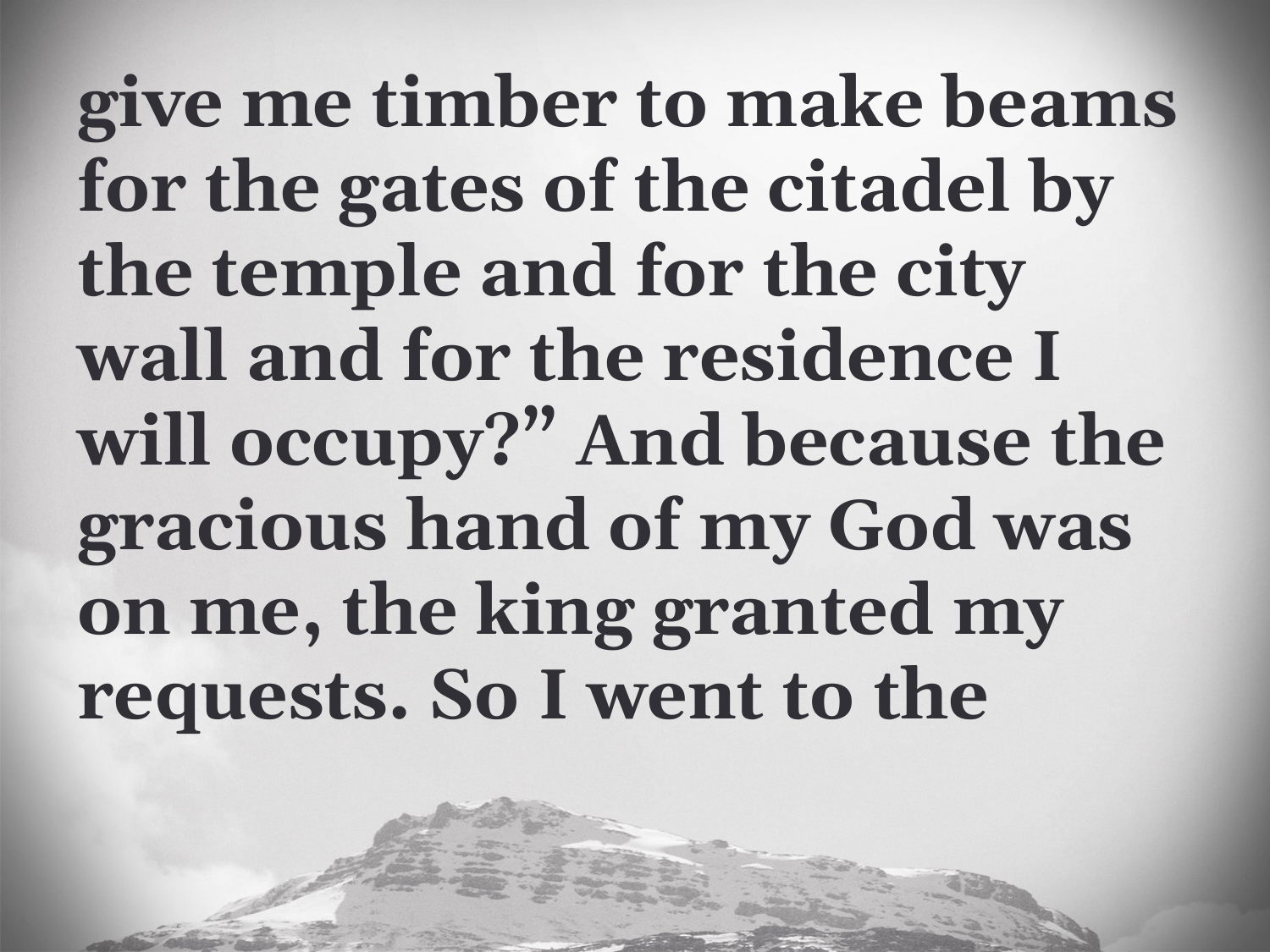

give me timber to make beams for the gates of the citadel by the temple and for the city wall and for the residence I will occupy?” And because the gracious hand of my God was on me, the king granted my requests. So I went to the